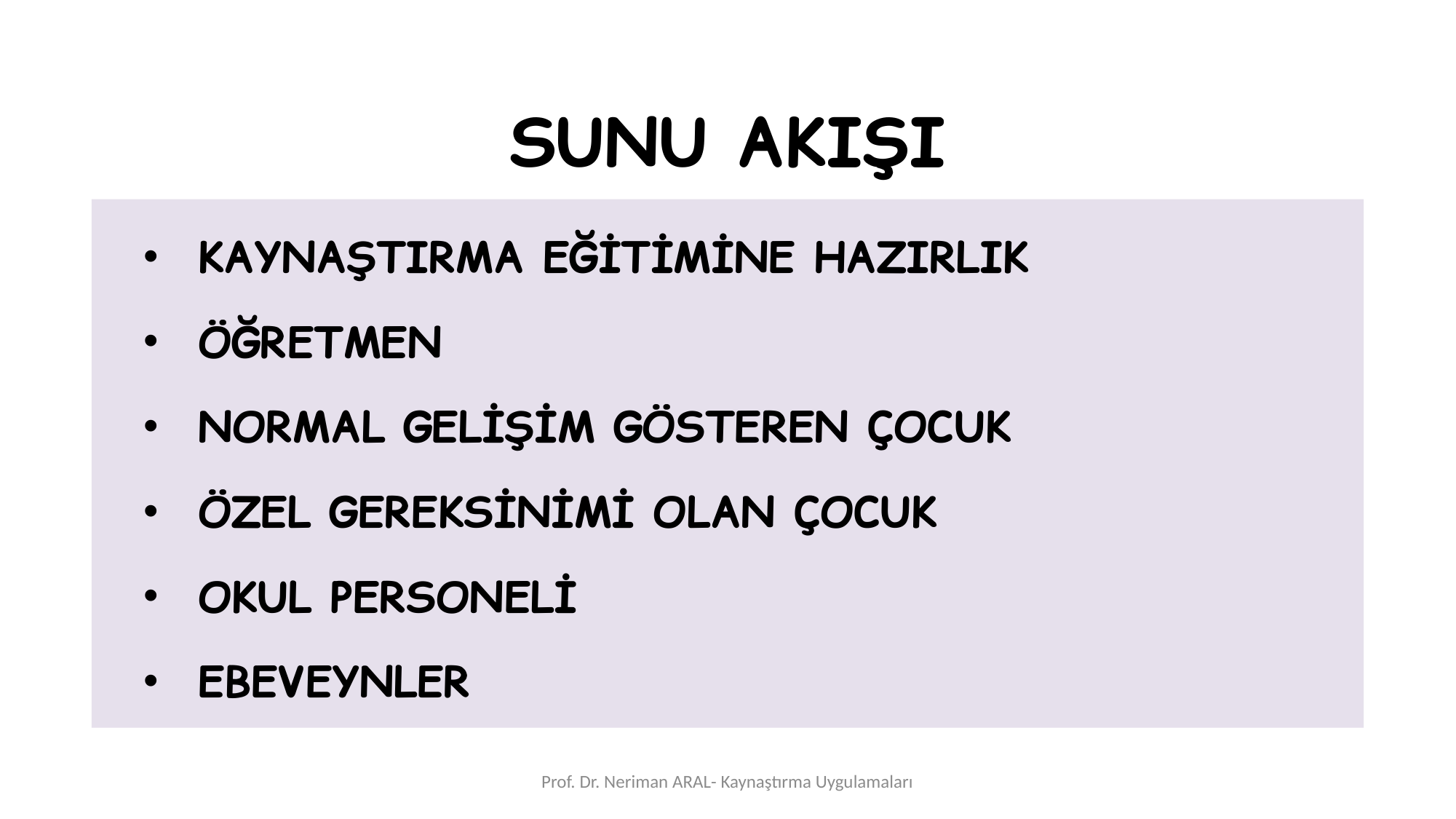

# SUNU AKIŞI
KAYNAŞTIRMA EĞİTİMİNE HAZIRLIK
ÖĞRETMEN
NORMAL GELİŞİM GÖSTEREN ÇOCUK
ÖZEL GEREKSİNİMİ OLAN ÇOCUK
OKUL PERSONELİ
EBEVEYNLER

Prof. Dr. Neriman ARAL- Kaynaştırma Uygulamaları